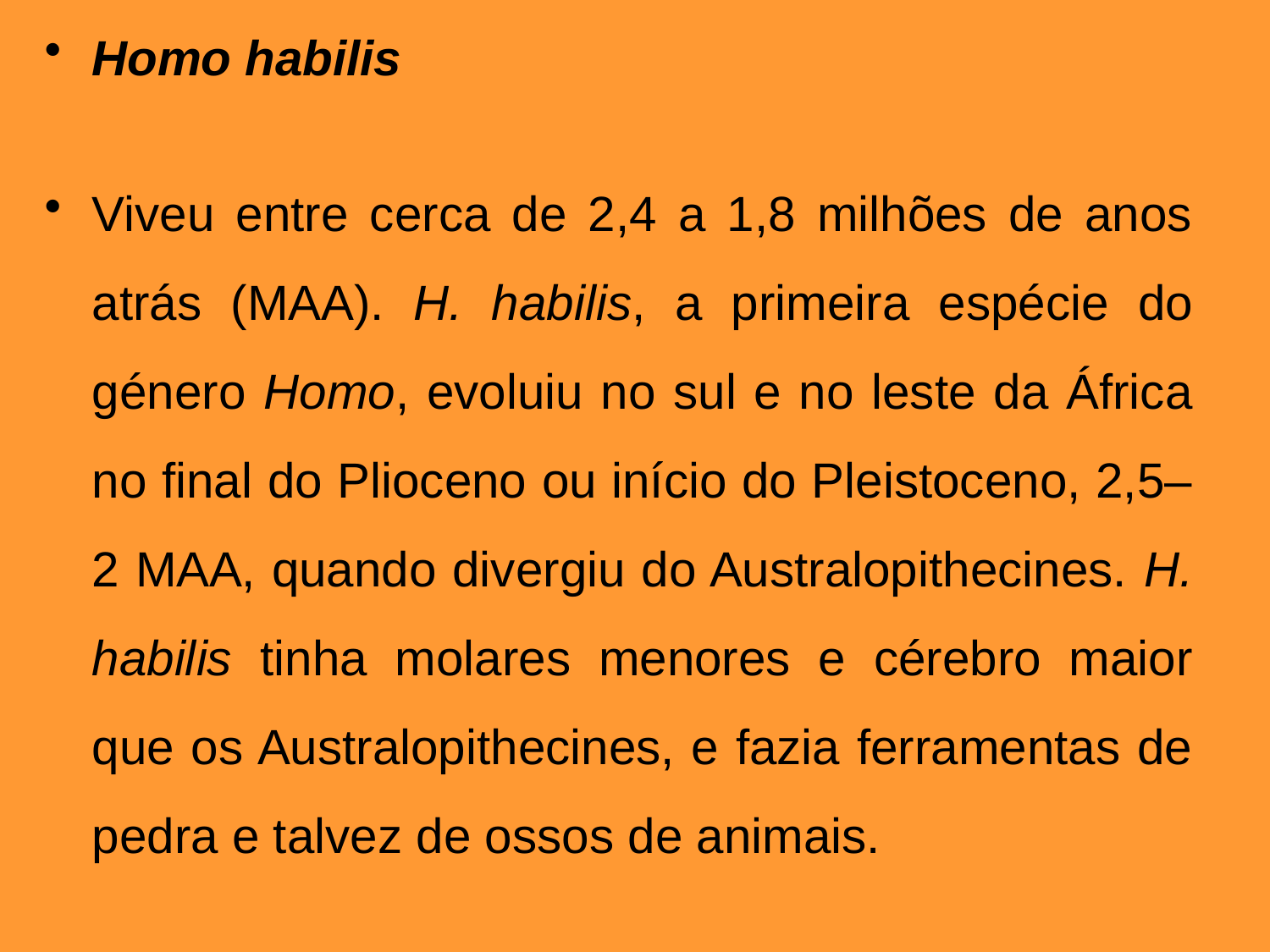

Homo habilis

Viveu entre cerca de 2,4 a 1,8 milhões de anos atrás (MAA). H. habilis, a primeira espécie do género Homo, evoluiu no sul e no leste da África no final do Plioceno ou início do Pleistoceno, 2,5–2 MAA, quando divergiu do Australopithecines. H. habilis tinha molares menores e cérebro maior que os Australopithecines, e fazia ferramentas de pedra e talvez de ossos de animais.